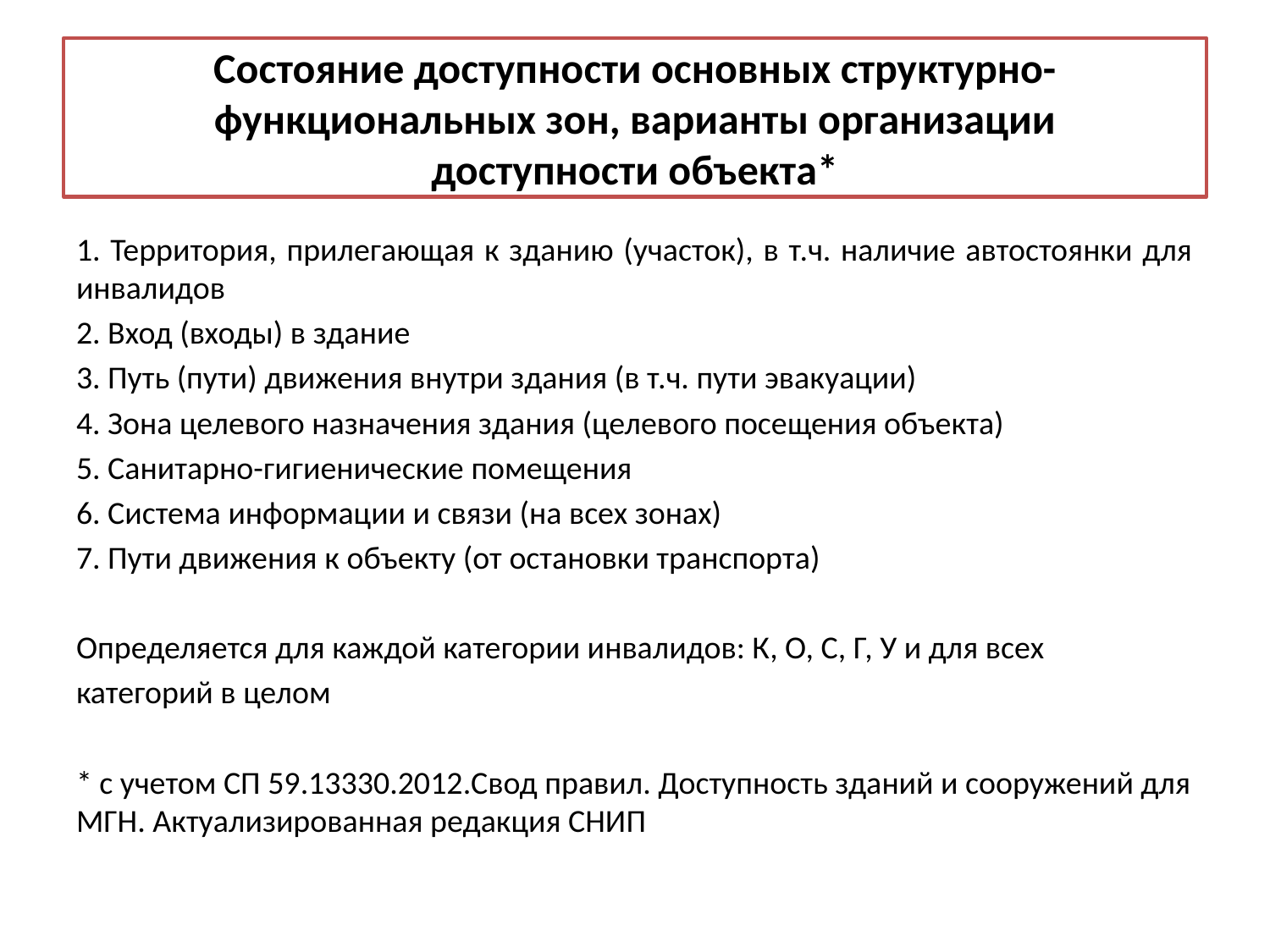

# Состояние доступности основных структурно- функциональных зон, варианты организации доступности объекта*
1. Территория, прилегающая к зданию (участок), в т.ч. наличие автостоянки для инвалидов
2. Вход (входы) в здание
3. Путь (пути) движения внутри здания (в т.ч. пути эвакуации)
4. Зона целевого назначения здания (целевого посещения объекта)
5. Санитарно-гигиенические помещения
6. Система информации и связи (на всех зонах)
7. Пути движения к объекту (от остановки транспорта)

Определяется для каждой категории инвалидов: К, О, С, Г, У и для всех
категорий в целом

* с учетом СП 59.13330.2012.Свод правил. Доступность зданий и сооружений для МГН. Актуализированная редакция СНИП